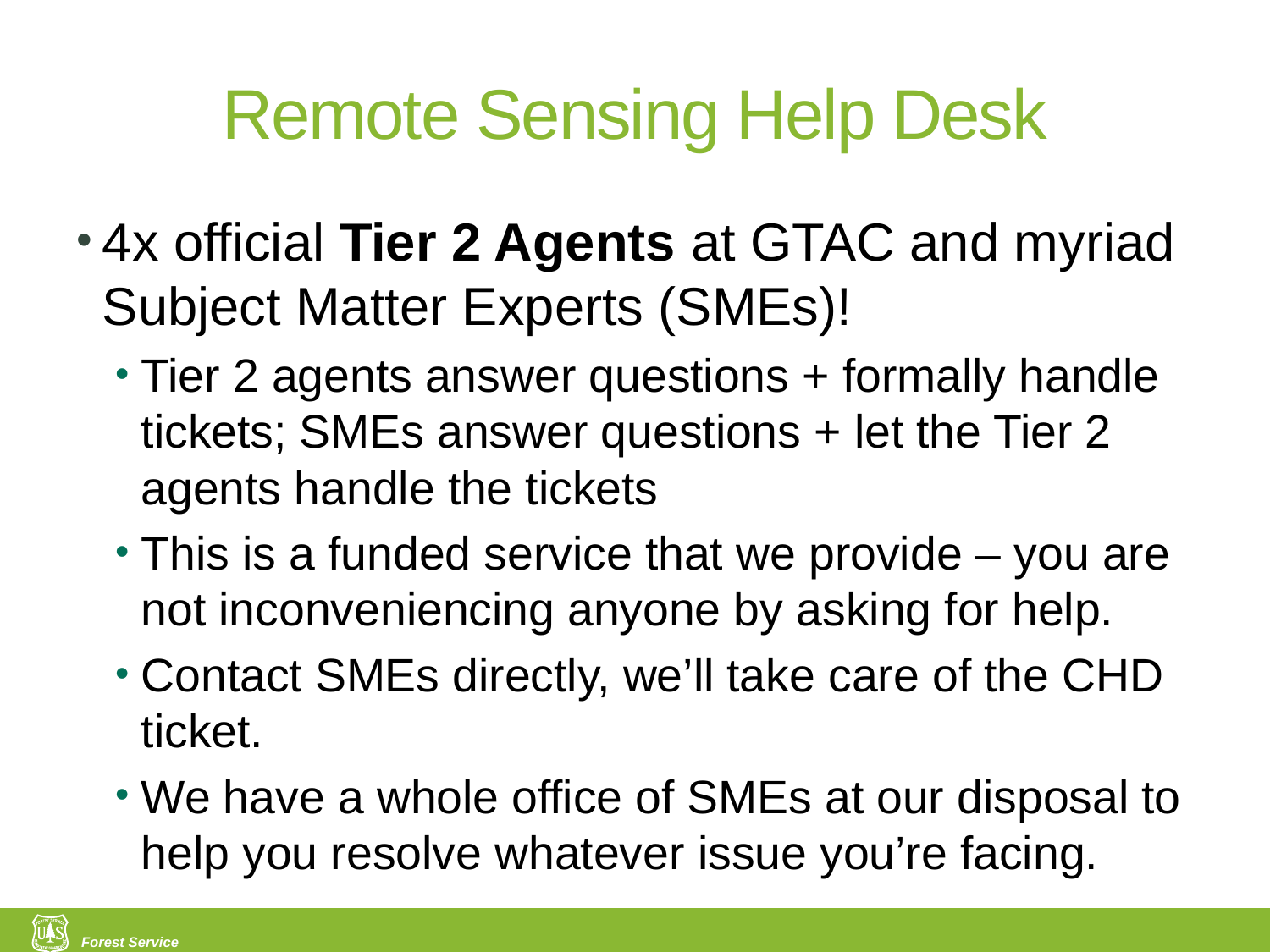

# Remote Sensing Help Desk
4x official Tier 2 Agents at GTAC and myriad Subject Matter Experts (SMEs)!
Tier 2 agents answer questions + formally handle tickets; SMEs answer questions + let the Tier 2 agents handle the tickets
This is a funded service that we provide – you are not inconveniencing anyone by asking for help.
Contact SMEs directly, we’ll take care of the CHD ticket.
We have a whole office of SMEs at our disposal to help you resolve whatever issue you’re facing.